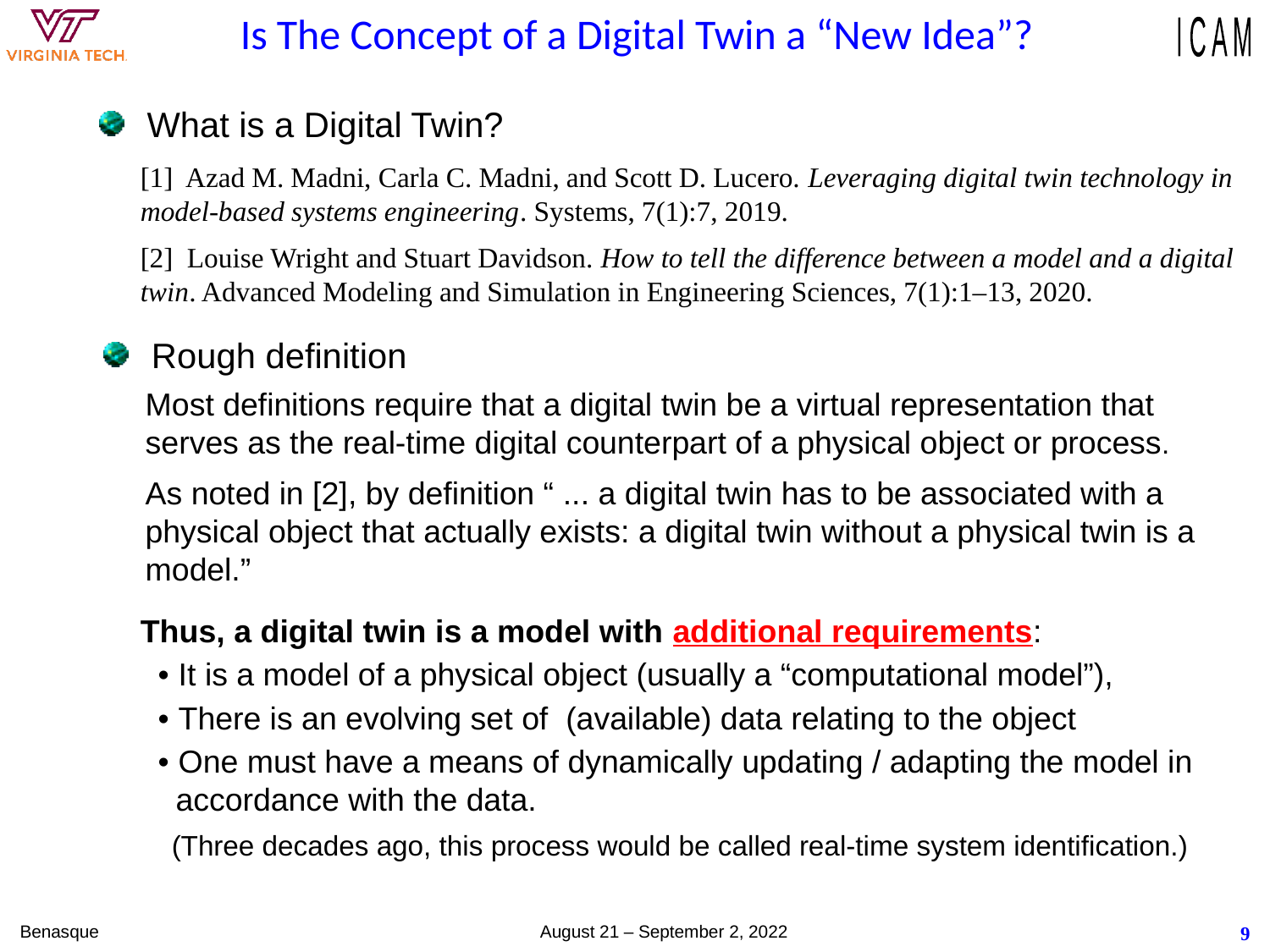

# Is The Concept of a Digital Twin a “New Idea”?
What is a Digital Twin?

[1]  Azad M. Madni, Carla C. Madni, and Scott D. Lucero. Leveraging digital twin technology in model-based systems engineering. Systems, 7(1):7, 2019.

[2]  Louise Wright and Stuart Davidson. How to tell the difference between a model and a digital twin. Advanced Modeling and Simulation in Engineering Sciences, 7(1):1–13, 2020.
Rough definition
Most definitions require that a digital twin be a virtual representation that serves as the real-time digital counterpart of a physical object or process.

As noted in [2], by definition “ ... a digital twin has to be associated with a physical object that actually exists: a digital twin without a physical twin is a model.”
Thus, a digital twin is a model with additional requirements:
  • It is a model of a physical object (usually a “computational model”),
  • There is an evolving set of  (available) data relating to the object
  • One must have a means of dynamically updating / adapting the model in
    accordance with the data.
    (Three decades ago, this process would be called real-time system identification.)
Benasque                                                                                           August 21 – September 2, 2022
9